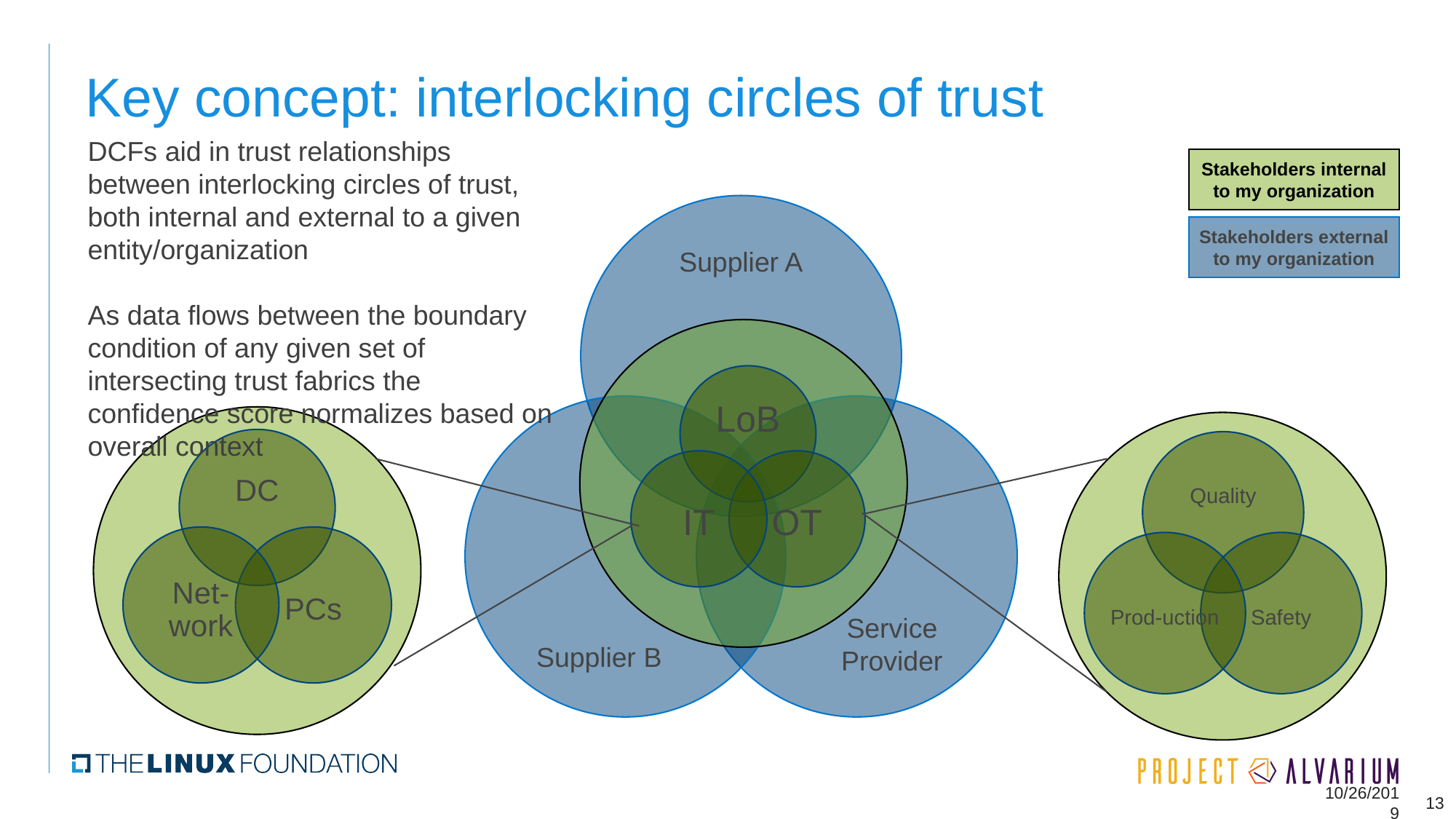

# Key concept: interlocking circles of trust
DCFs aid in trust relationships between interlocking circles of trust, both internal and external to a given entity/organization

As data flows between the boundary condition of any given set of intersecting trust fabrics the confidence score normalizes based on overall context
Stakeholders internal to my organization

Stakeholders external to my organization
Supplier A

LoB
OT
IT

DC
PCs
Net-work
Quality
Safety
Prod-uction
Service Provider
Supplier B
10/26/2019
13